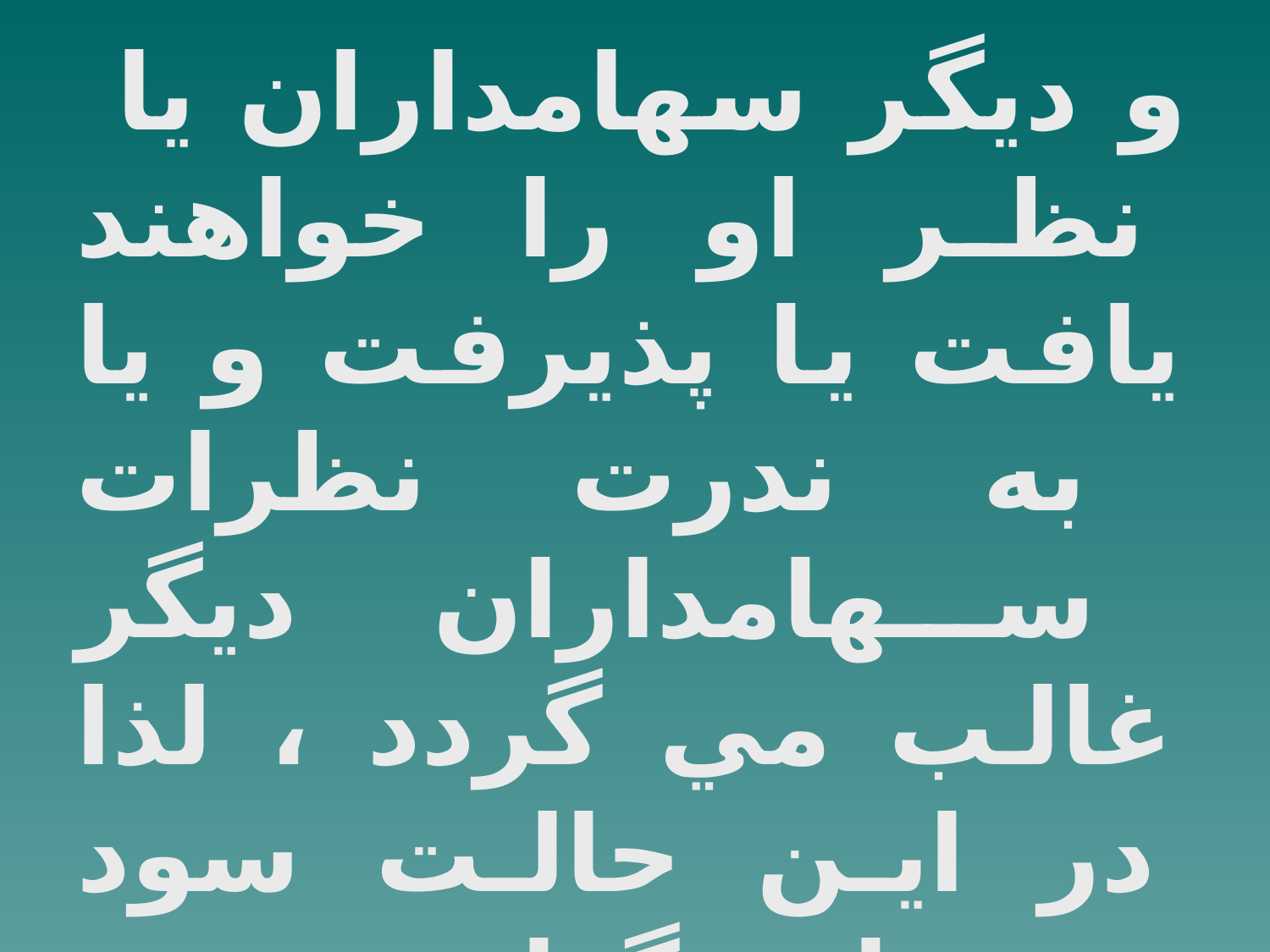

و ديگر سهامداران يا نظر او را خواهند يافت يا پذيرفت و يا به ندرت نظرات سهامداران ديگر غالب مي گردد ، لذا در اين حالت سود سرمايه گذاري نمي تواند فقط محدود به سود سهام باشد